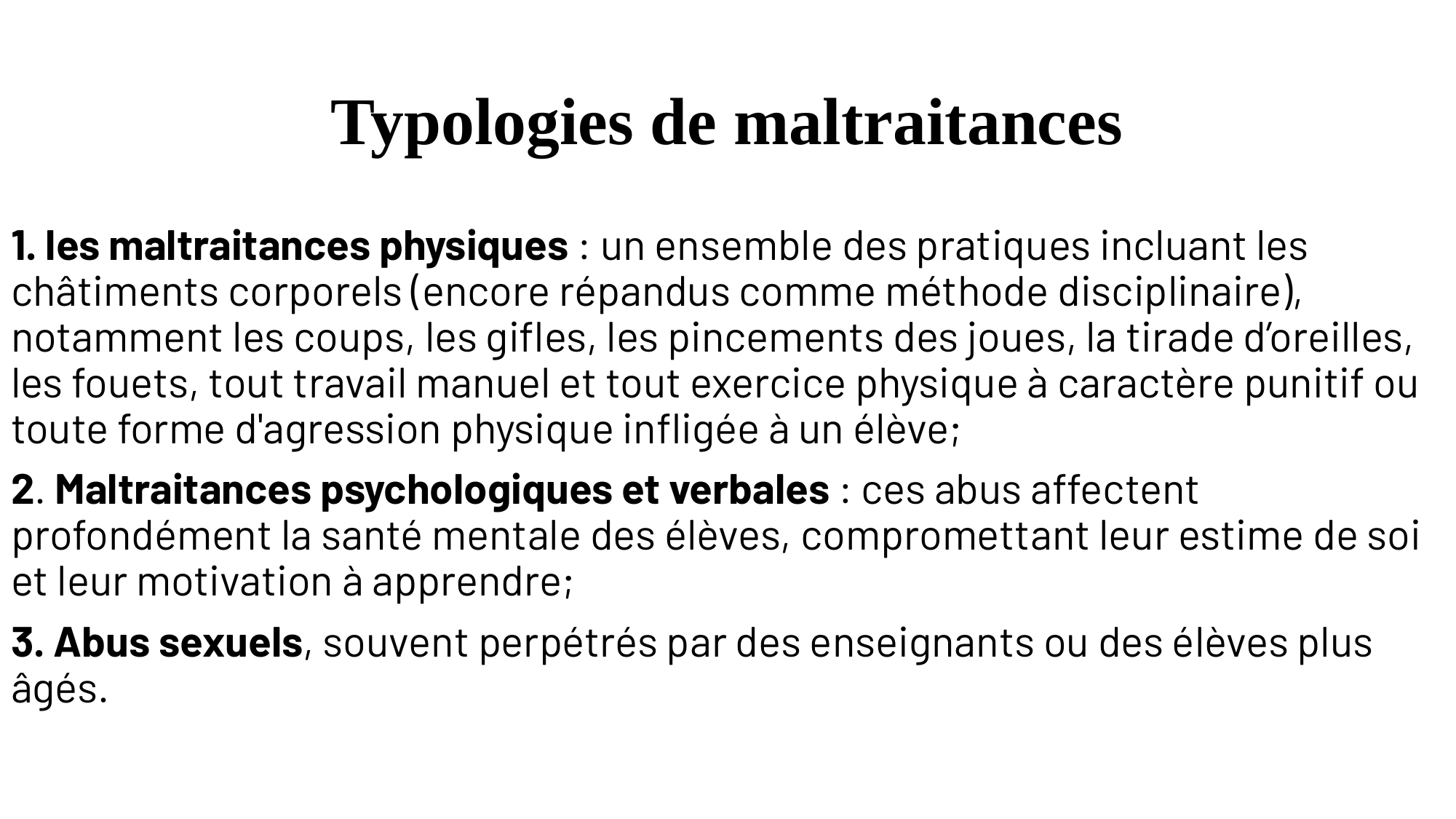

# Typologies de maltraitances
1. les maltraitances physiques : un ensemble des pratiques incluant les châtiments corporels (encore répandus comme méthode disciplinaire), notamment les coups, les gifles, les pincements des joues, la tirade d’oreilles, les fouets, tout travail manuel et tout exercice physique à caractère punitif ou toute forme d'agression physique infligée à un élève;
2. Maltraitances psychologiques et verbales : ces abus affectent profondément la santé mentale des élèves, compromettant leur estime de soi et leur motivation à apprendre;
3. Abus sexuels, souvent perpétrés par des enseignants ou des élèves plus âgés.